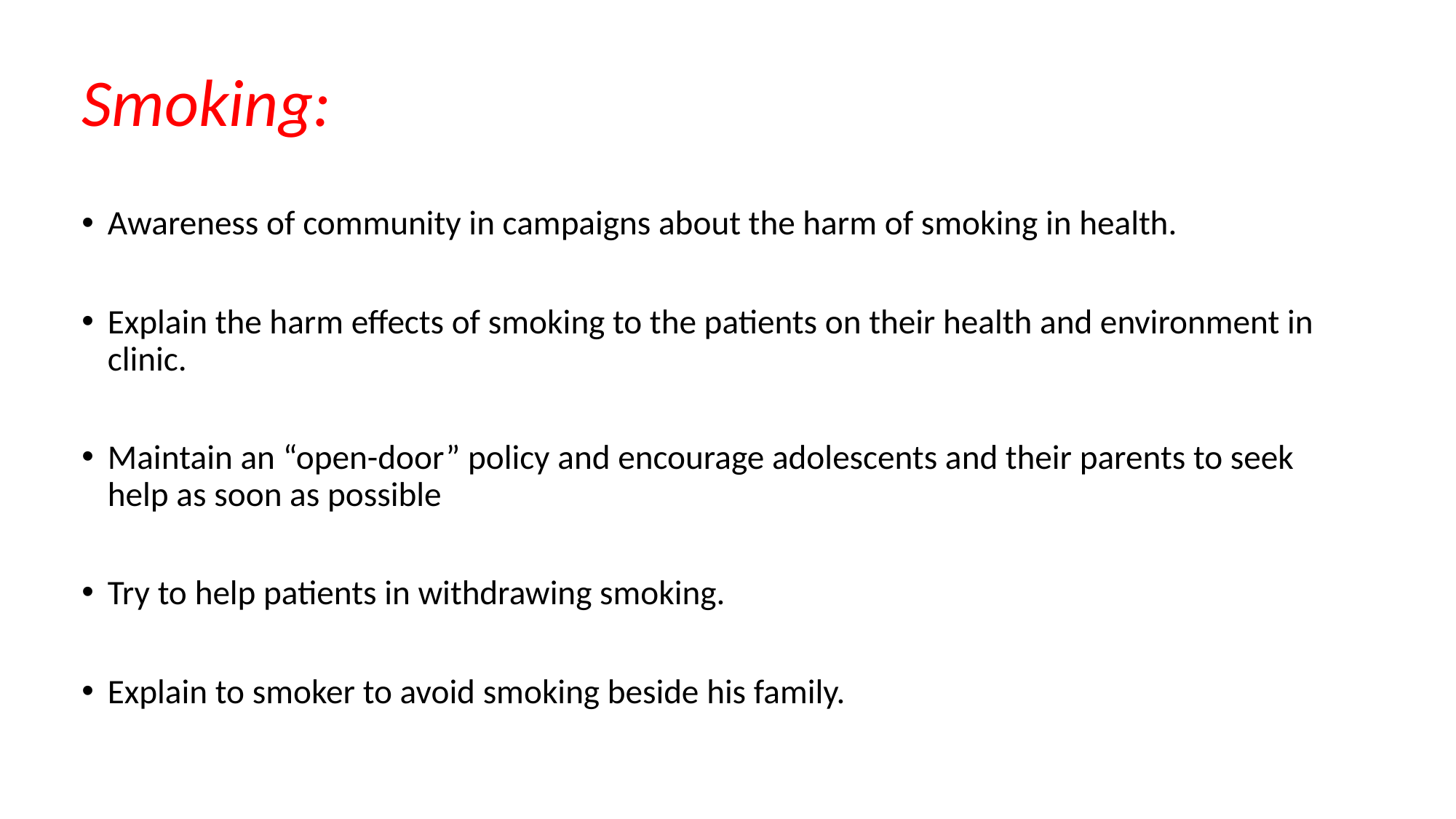

# Smoking:
Awareness of community in campaigns about the harm of smoking in health.

Explain the harm effects of smoking to the patients on their health and environment in clinic.

Maintain an “open-door” policy and encourage adolescents and their parents to seek help as soon as possible

Try to help patients in withdrawing smoking.

Explain to smoker to avoid smoking beside his family.